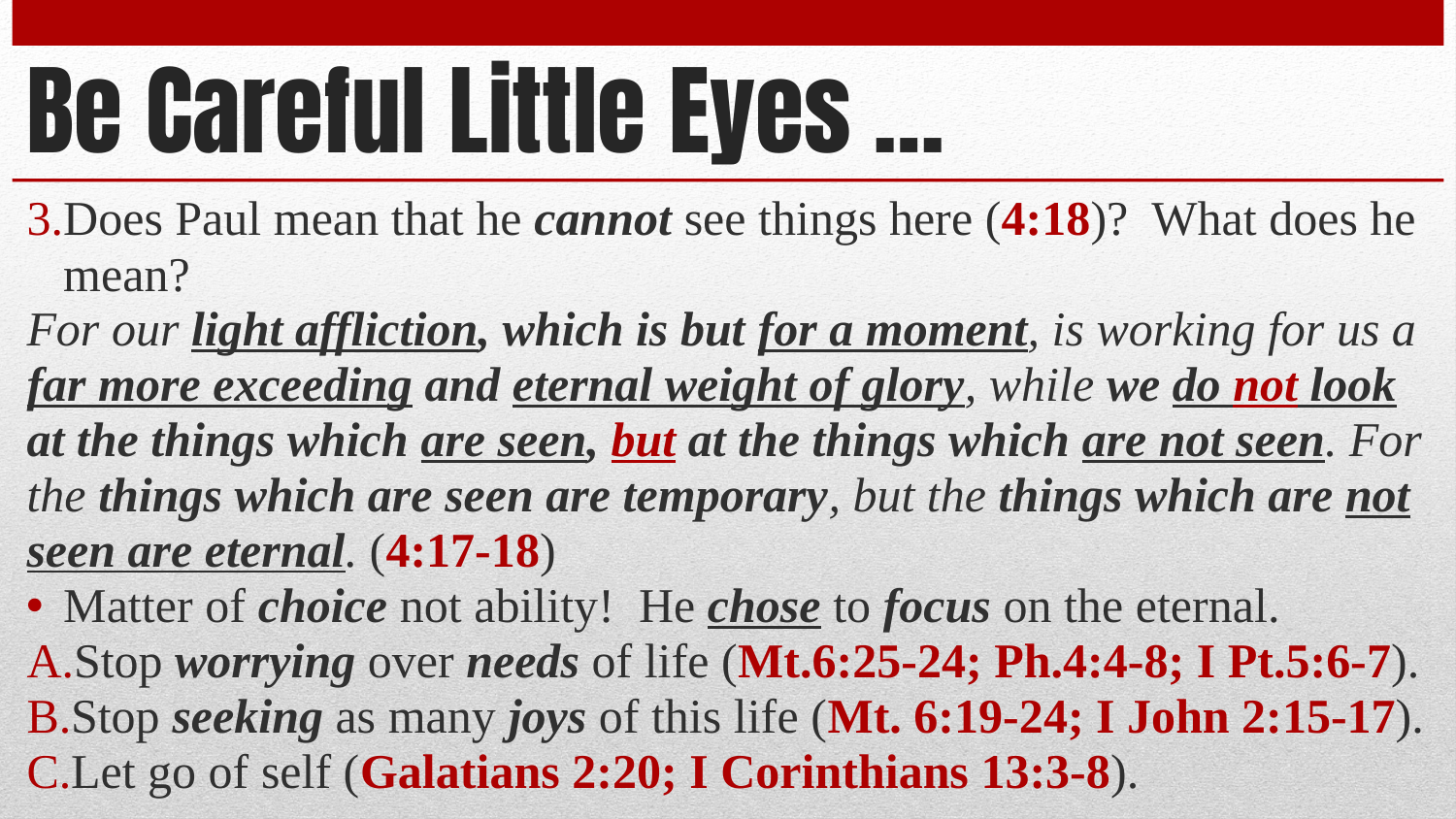

# Be Careful Little Eyes …
Does Paul mean that he cannot see things here (4:18)?  What does he mean?
For our light affliction, which is but for a moment, is working for us a far more exceeding and eternal weight of glory, while we do not look at the things which are seen, but at the things which are not seen. For the things which are seen are temporary, but the things which are not seen are eternal. (4:17-18)
Matter of choice not ability!  He chose to focus on the eternal.
Stop worrying over needs of life (Mt.6:25-24; Ph.4:4-8; I Pt.5:6-7).
Stop seeking as many joys of this life (Mt. 6:19-24; I John 2:15-17).
Let go of self (Galatians 2:20; I Corinthians 13:3-8).